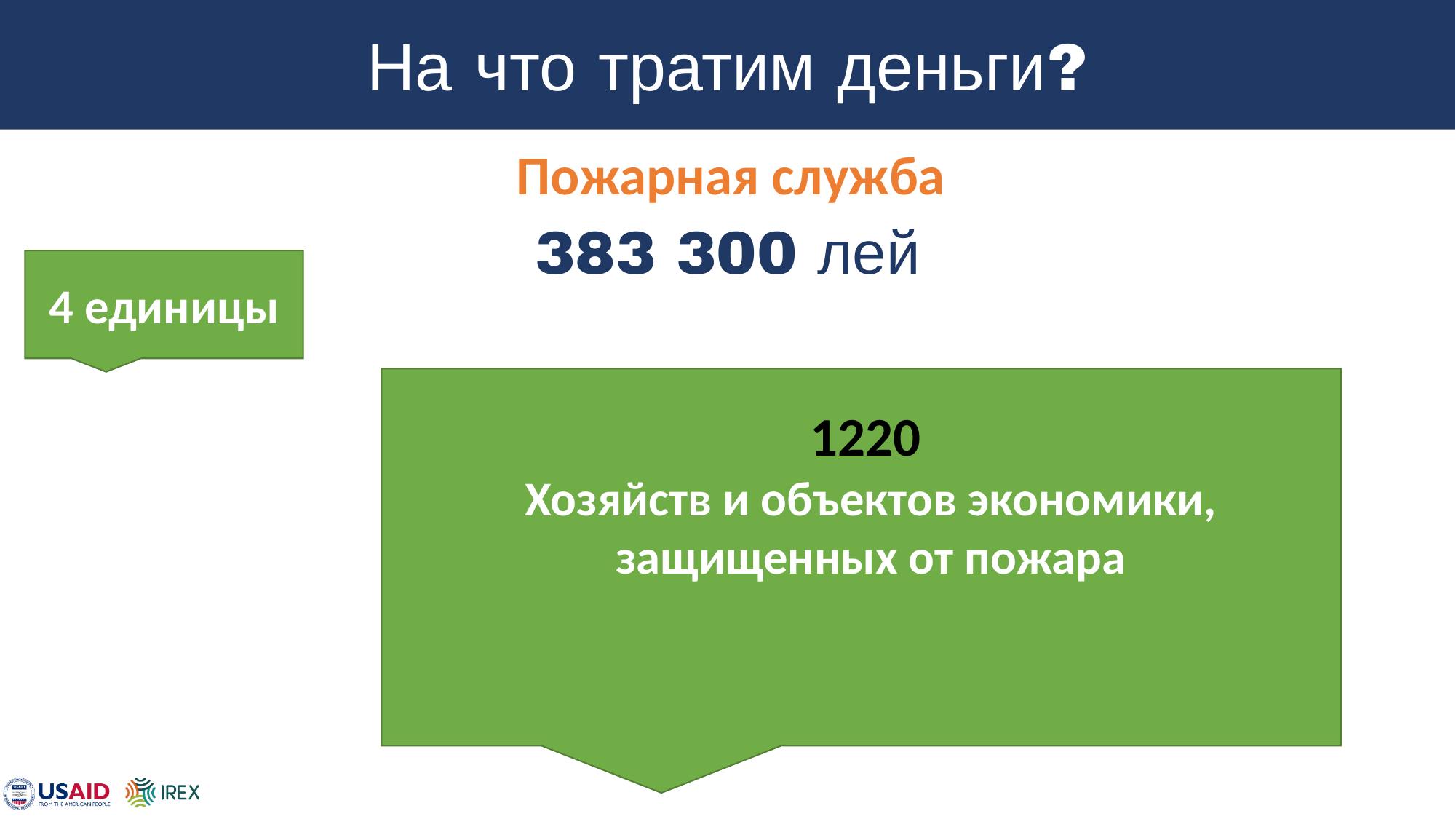

# На что тратим деньги?
Пожарная служба
383 300 лей
4 единицы

1220
Хозяйств и объектов экономики, защищенных от пожара